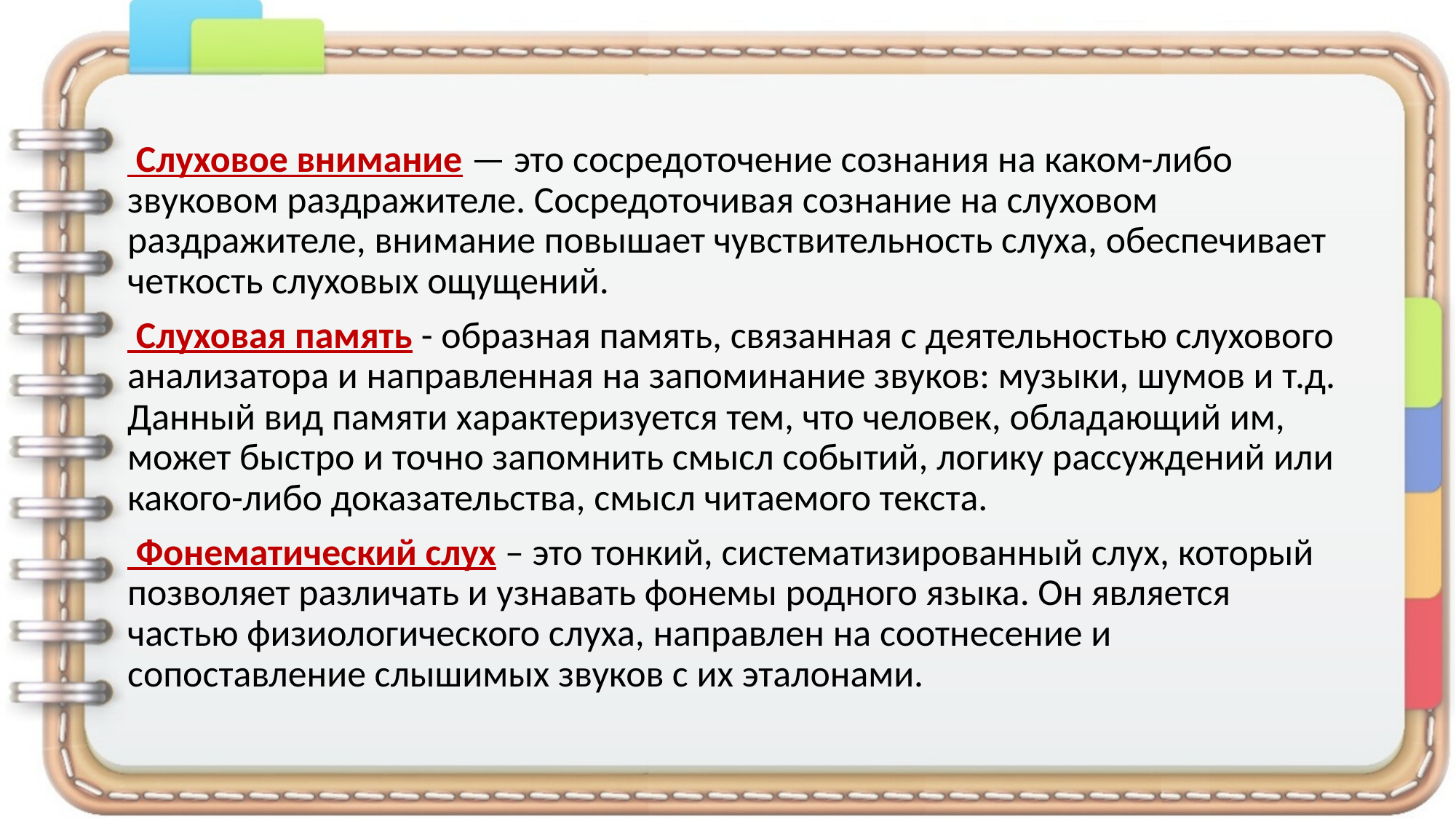

Слуховое внимание — это сосредоточение сознания на каком-либо звуковом раздражителе. Сосредоточивая сознание на слуховом раздражителе, внимание повышает чувствительность слуха, обеспечивает четкость слуховых ощущений.
 Слуховая память - образная память, связанная с деятельностью слухового анализатора и направленная на запоминание звуков: музыки, шумов и т.д. Данный вид памяти характеризуется тем, что человек, обладающий им, может быстро и точно запомнить смысл событий, логику рассуждений или какого-либо доказательства, смысл читаемого текста.
 Фонематический слух – это тонкий, систематизированный слух, который позволяет различать и узнавать фонемы родного языка. Он является частью физиологического слуха, направлен на соотнесение и сопоставление слышимых звуков с их эталонами.